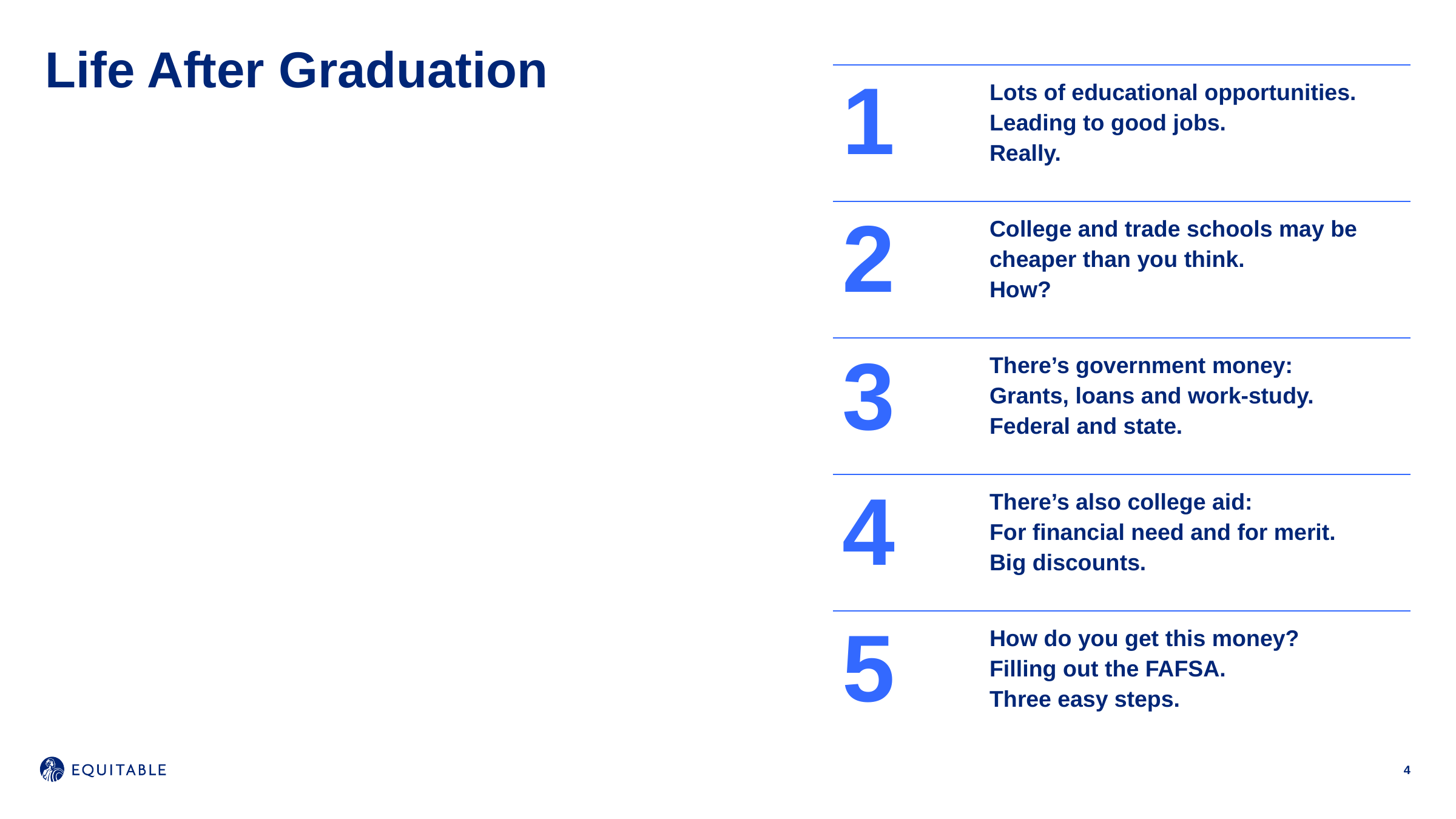

# Life After Graduation
1
Lots of educational opportunities.
Leading to good jobs.
Really.
2
College and trade schools may be
cheaper than you think.
How?

3
There’s government money:
Grants, loans and work-study.
Federal and state.
4
There’s also college aid:
For financial need and for merit.
Big discounts.

5
How do you get this money?
Filling out the FAFSA.
Three easy steps.
4